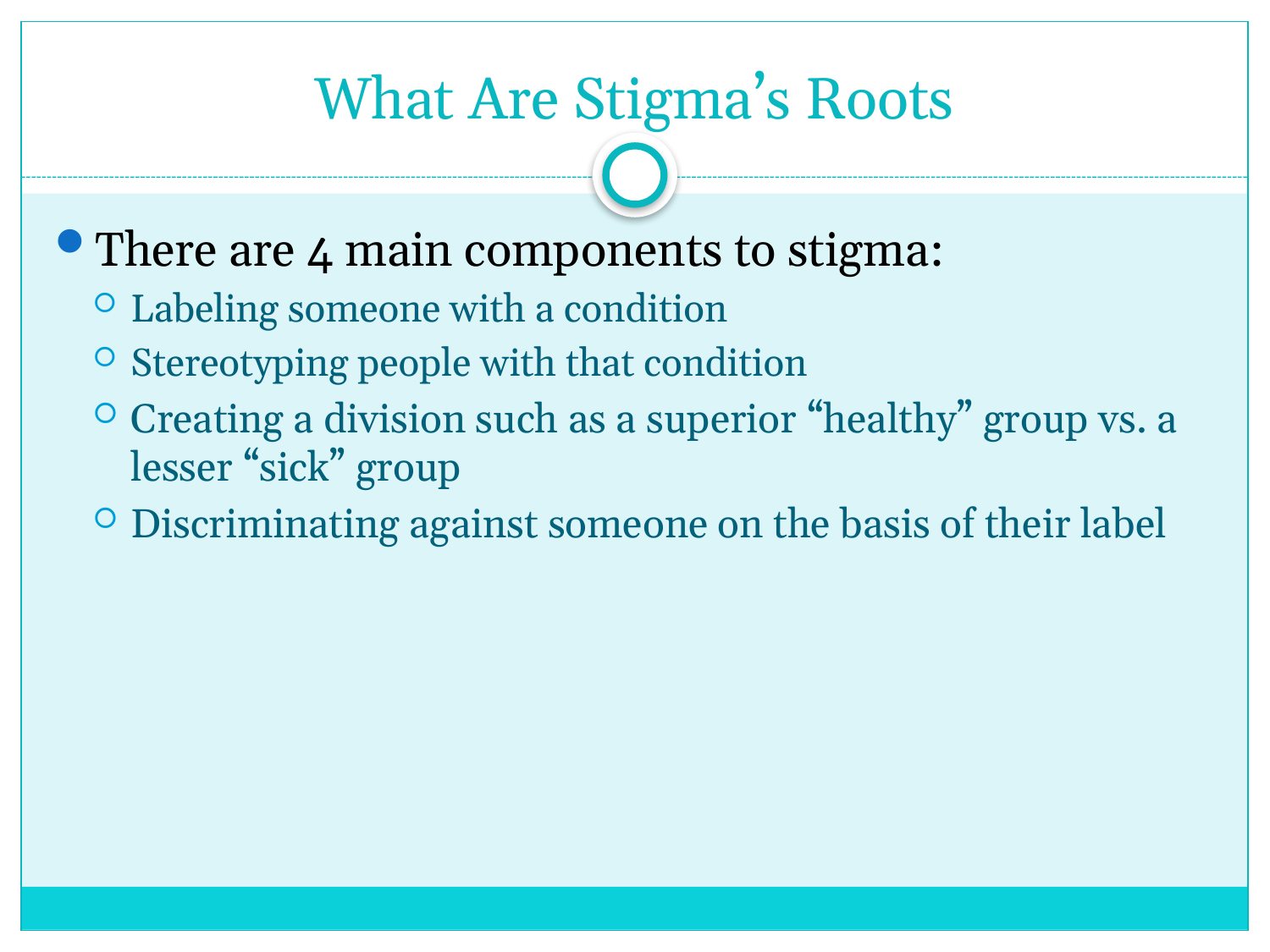

# What Are Stigma’s Roots
There are 4 main components to stigma:
Labeling someone with a condition
Stereotyping people with that condition
Creating a division such as a superior “healthy” group vs. a lesser “sick” group
Discriminating against someone on the basis of their label